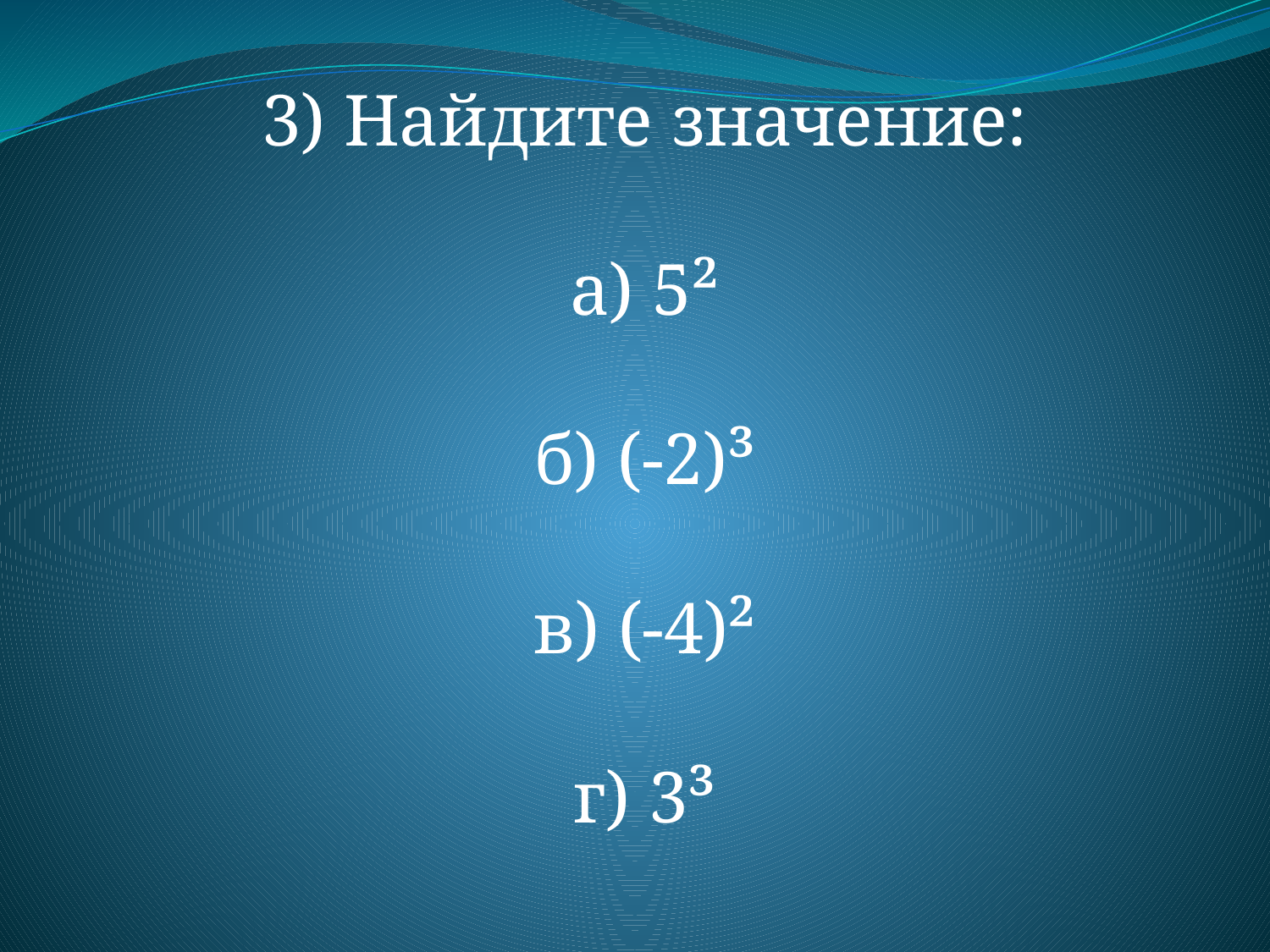

3) Найдите значение:

а) 5²

б) (-2)³

в) (-4)²

г) 3³